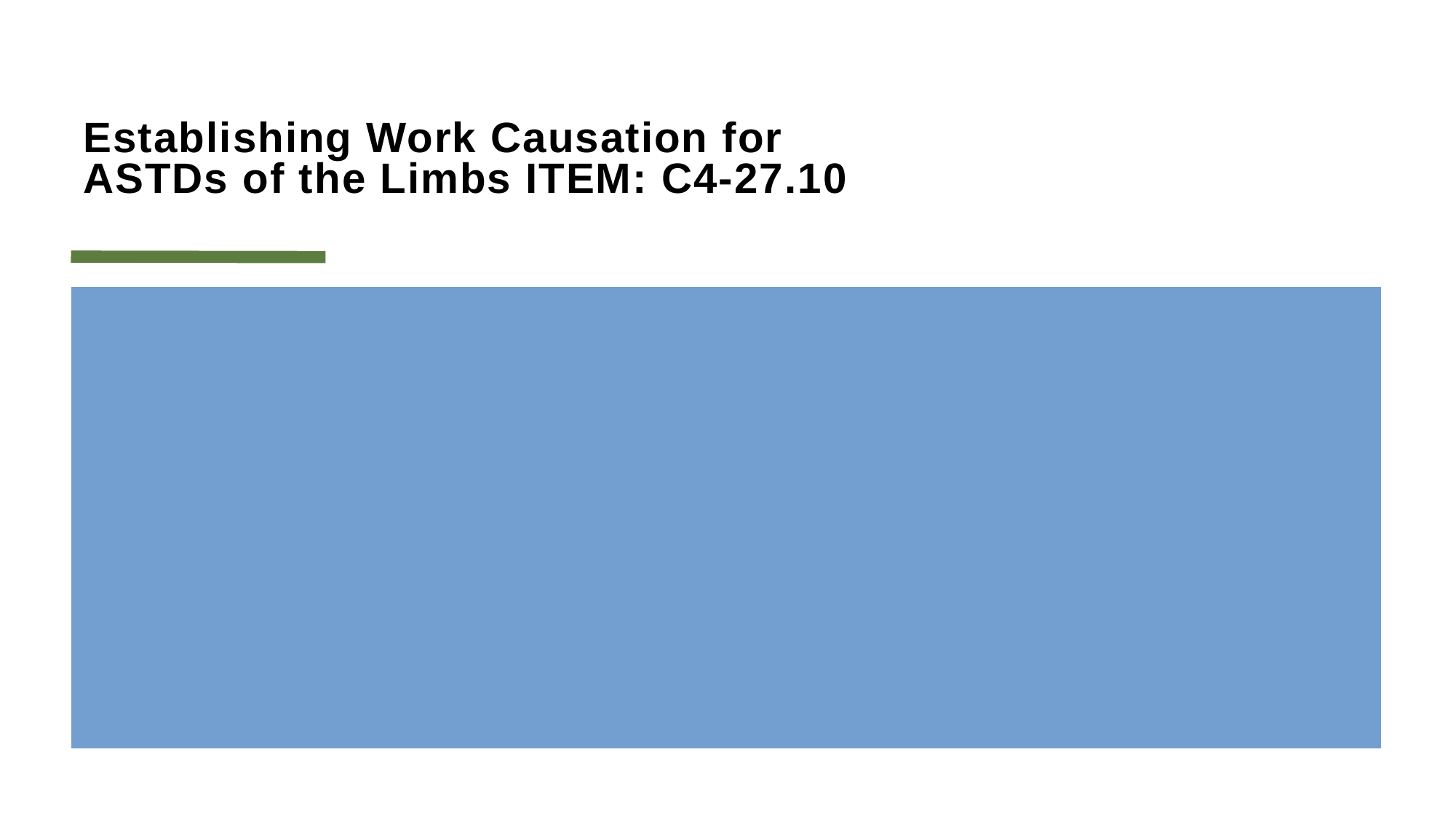

# Establishing Work Causation for ASTDs of the Limbs ITEM: C4-27.10
A. ESTABLISHING WORK CAUSATION
The method by which an ASTD is designated or recognized by the Board as an occupational disease affects how the Board determines work causation.
the Board determines whether a worker’s employment was of causative significance in causing or aggravating the worker’s ASTD based on the circumstances of the individual case, with consideration of risk factors set out in policy, and the current medical/scientific evidence was caused or aggravated by the worker’s employment (see Item C4-25.20).